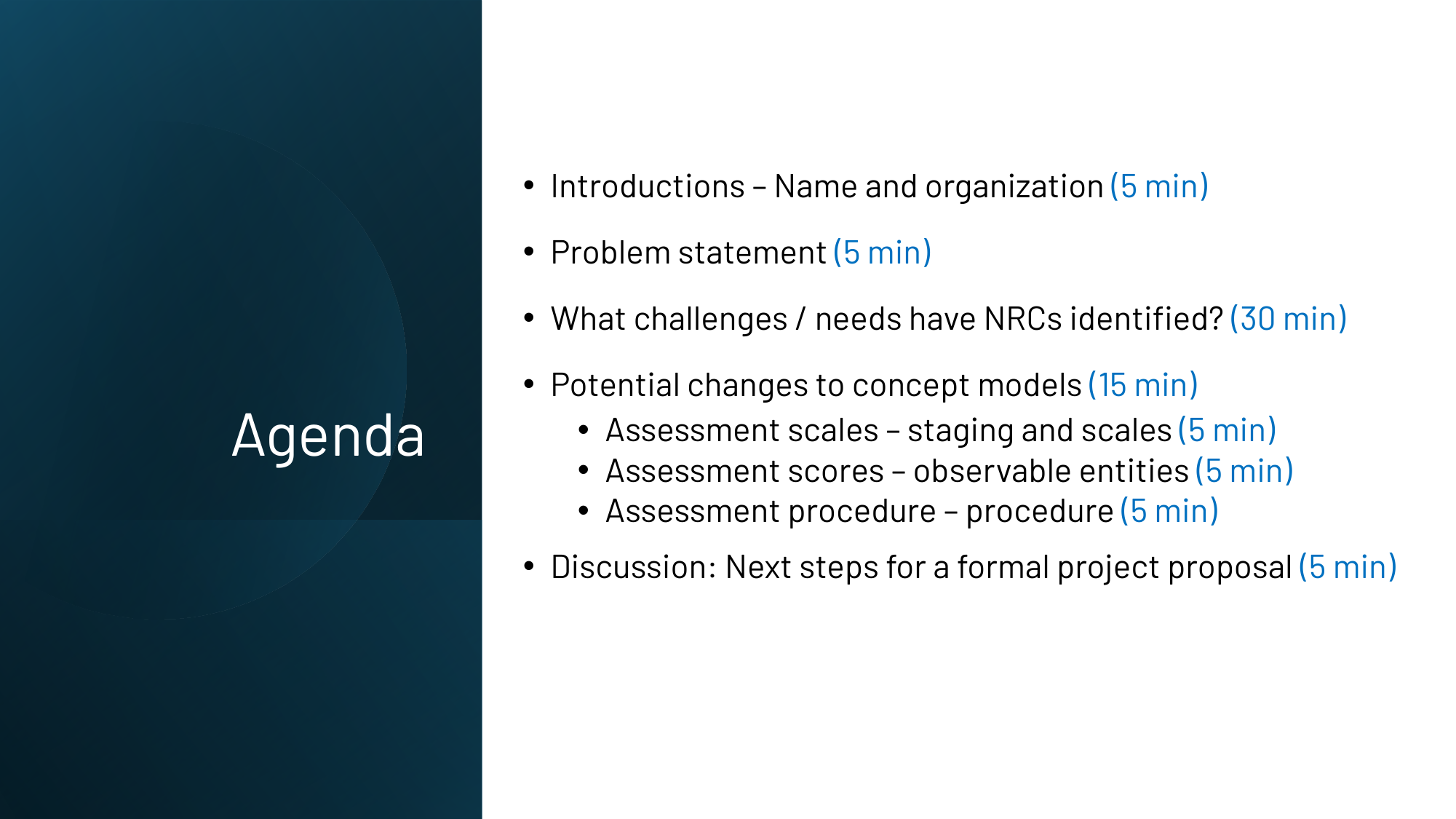

# Agenda
Introductions – Name and organization (5 min)
Problem statement (5 min)
What challenges / needs have NRCs identified? (30 min)
Potential changes to concept models (15 min)
Assessment scales – staging and scales (5 min)
Assessment scores – observable entities (5 min)
Assessment procedure – procedure (5 min)
Discussion: Next steps for a formal project proposal (5 min)